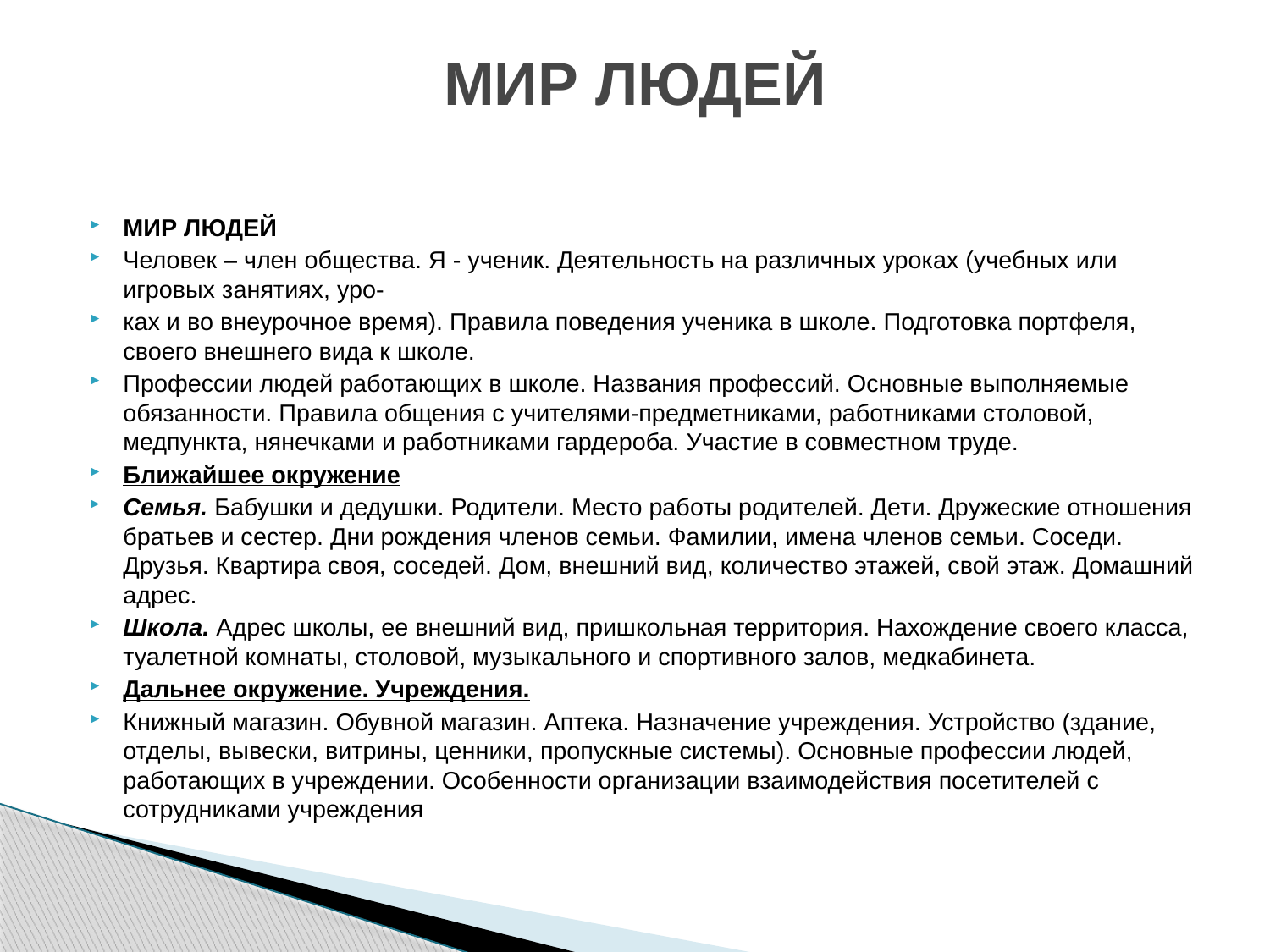

# МИР ЛЮДЕЙ
МИР ЛЮДЕЙ
Человек – член общества. Я - ученик. Деятельность на различных уроках (учебных или игровых занятиях, уро-
ках и во внеурочное время). Правила поведения ученика в школе. Подготовка портфеля, своего внешнего вида к школе.
Профессии людей работающих в школе. Названия профессий. Основные выполняемые обязанности. Правила общения с учителями-предметниками, работниками столовой, медпункта, нянечками и работниками гардероба. Участие в совместном труде.
Ближайшее окружение
Семья. Бабушки и дедушки. Родители. Место работы родителей. Дети. Дружеские отношения братьев и сестер. Дни рождения членов семьи. Фамилии, имена членов семьи. Соседи. Друзья. Квартира своя, соседей. Дом, внешний вид, количество этажей, свой этаж. Домашний адрес.
Школа. Адрес школы, ее внешний вид, пришкольная территория. Нахождение своего класса, туалетной комнаты, столовой, музыкального и спортивного залов, медкабинета.
Дальнее окружение. Учреждения.
Книжный магазин. Обувной магазин. Аптека. Назначение учреждения. Устройство (здание, отделы, вывески, витрины, ценники, пропускные системы). Основные профессии людей, работающих в учреждении. Особенности организации взаимодействия посетителей с сотрудниками учреждения